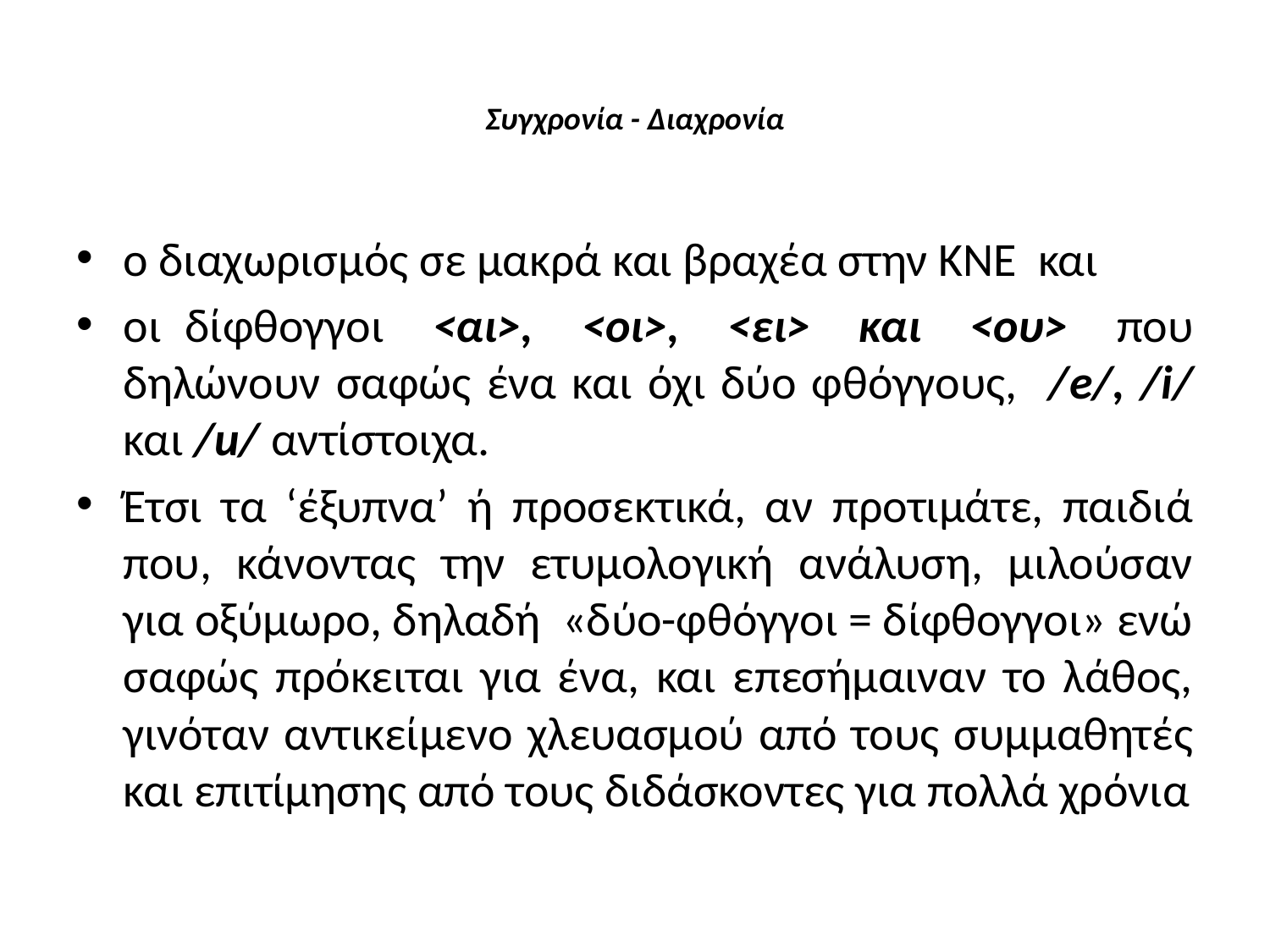

# Συγχρονία - Διαχρονία
ο διαχωρισμός σε μακρά και βραχέα στην ΚΝΕ  και
οι δίφθογγοι  <αι>,  <οι>,  <ει>  και  <ου>  που δηλώνουν σαφώς ένα και όχι δύο φθόγγους,  /e/, /i/ και /u/ αντίστοιχα.
Έτσι τα ‘έξυπνα’ ή προσεκτικά, αν προτιμάτε, παιδιά που, κάνοντας την ετυμολογική ανάλυση, μιλούσαν για οξύμωρο, δηλαδή  «δύο-φθόγγοι = δίφθογγοι» ενώ σαφώς πρόκειται για ένα, και επεσήμαιναν το λάθος, γινόταν αντικείμενο χλευασμού από τους συμμαθητές και επιτίμησης από τους διδάσκοντες για πολλά χρόνια